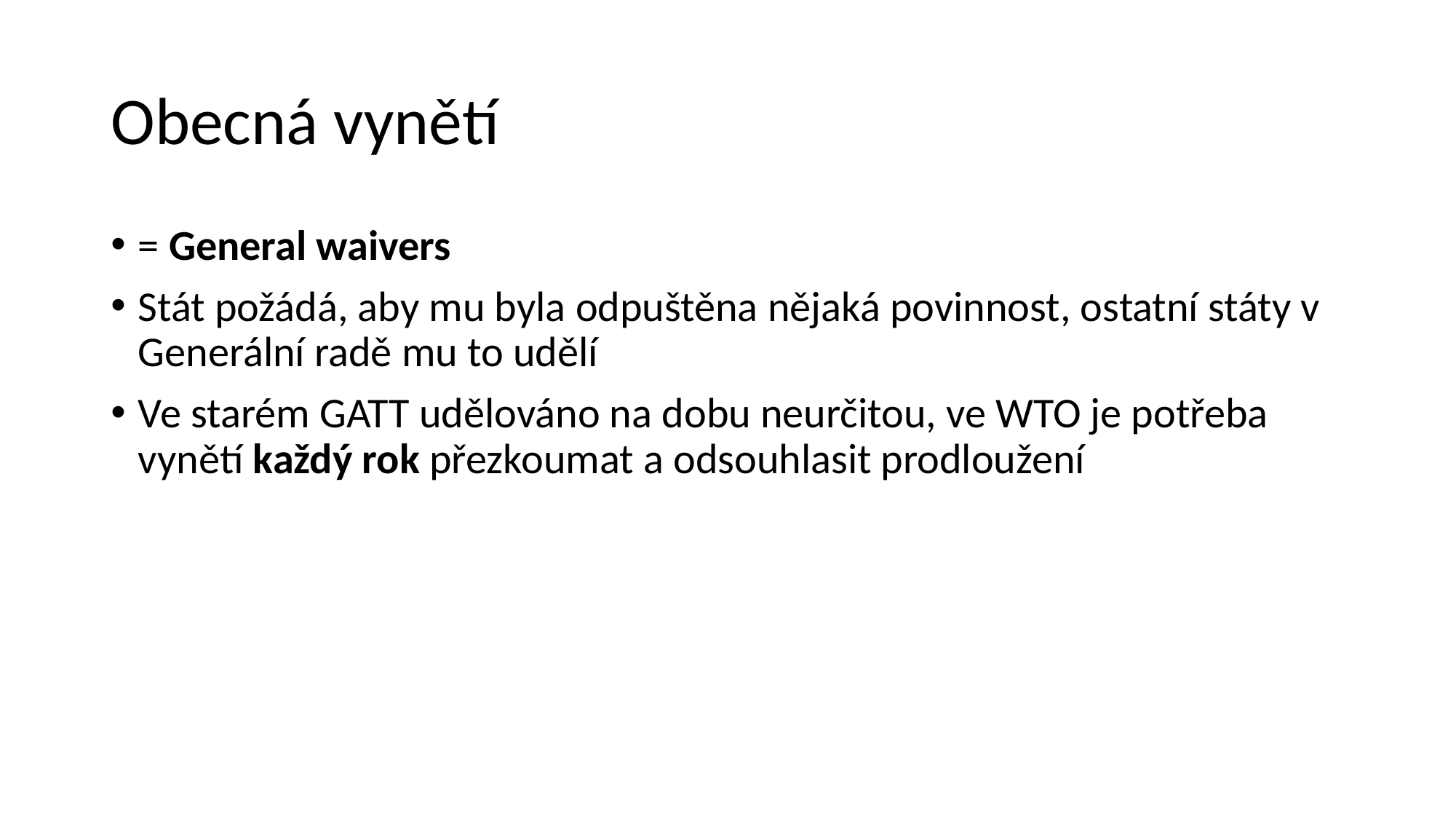

# Obecná vynětí
= General waivers
Stát požádá, aby mu byla odpuštěna nějaká povinnost, ostatní státy v Generální radě mu to udělí
Ve starém GATT udělováno na dobu neurčitou, ve WTO je potřeba vynětí každý rok přezkoumat a odsouhlasit prodloužení